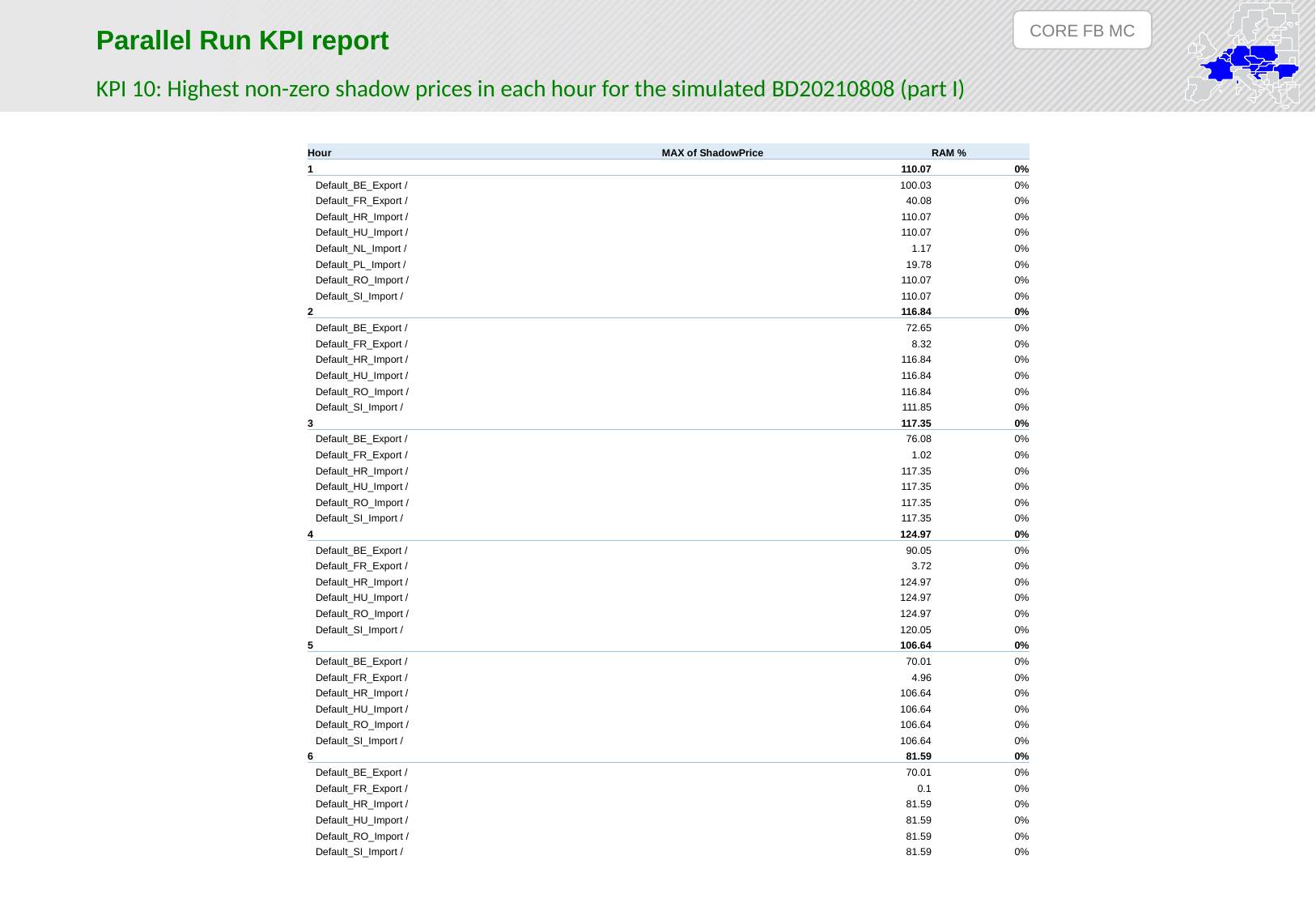

CORE FB MC
Parallel Run KPI report
KPI 10: Highest non-zero shadow prices in each hour for the simulated BD20210808 (part I)
| Hour | MAX of ShadowPrice | RAM % |
| --- | --- | --- |
| 1 | 110.07 | 0% |
| Default\_BE\_Export / | 100.03 | 0% |
| Default\_FR\_Export / | 40.08 | 0% |
| Default\_HR\_Import / | 110.07 | 0% |
| Default\_HU\_Import / | 110.07 | 0% |
| Default\_NL\_Import / | 1.17 | 0% |
| Default\_PL\_Import / | 19.78 | 0% |
| Default\_RO\_Import / | 110.07 | 0% |
| Default\_SI\_Import / | 110.07 | 0% |
| 2 | 116.84 | 0% |
| Default\_BE\_Export / | 72.65 | 0% |
| Default\_FR\_Export / | 8.32 | 0% |
| Default\_HR\_Import / | 116.84 | 0% |
| Default\_HU\_Import / | 116.84 | 0% |
| Default\_RO\_Import / | 116.84 | 0% |
| Default\_SI\_Import / | 111.85 | 0% |
| 3 | 117.35 | 0% |
| Default\_BE\_Export / | 76.08 | 0% |
| Default\_FR\_Export / | 1.02 | 0% |
| Default\_HR\_Import / | 117.35 | 0% |
| Default\_HU\_Import / | 117.35 | 0% |
| Default\_RO\_Import / | 117.35 | 0% |
| Default\_SI\_Import / | 117.35 | 0% |
| 4 | 124.97 | 0% |
| Default\_BE\_Export / | 90.05 | 0% |
| Default\_FR\_Export / | 3.72 | 0% |
| Default\_HR\_Import / | 124.97 | 0% |
| Default\_HU\_Import / | 124.97 | 0% |
| Default\_RO\_Import / | 124.97 | 0% |
| Default\_SI\_Import / | 120.05 | 0% |
| 5 | 106.64 | 0% |
| Default\_BE\_Export / | 70.01 | 0% |
| Default\_FR\_Export / | 4.96 | 0% |
| Default\_HR\_Import / | 106.64 | 0% |
| Default\_HU\_Import / | 106.64 | 0% |
| Default\_RO\_Import / | 106.64 | 0% |
| Default\_SI\_Import / | 106.64 | 0% |
| 6 | 81.59 | 0% |
| Default\_BE\_Export / | 70.01 | 0% |
| Default\_FR\_Export / | 0.1 | 0% |
| Default\_HR\_Import / | 81.59 | 0% |
| Default\_HU\_Import / | 81.59 | 0% |
| Default\_RO\_Import / | 81.59 | 0% |
| Default\_SI\_Import / | 81.59 | 0% |